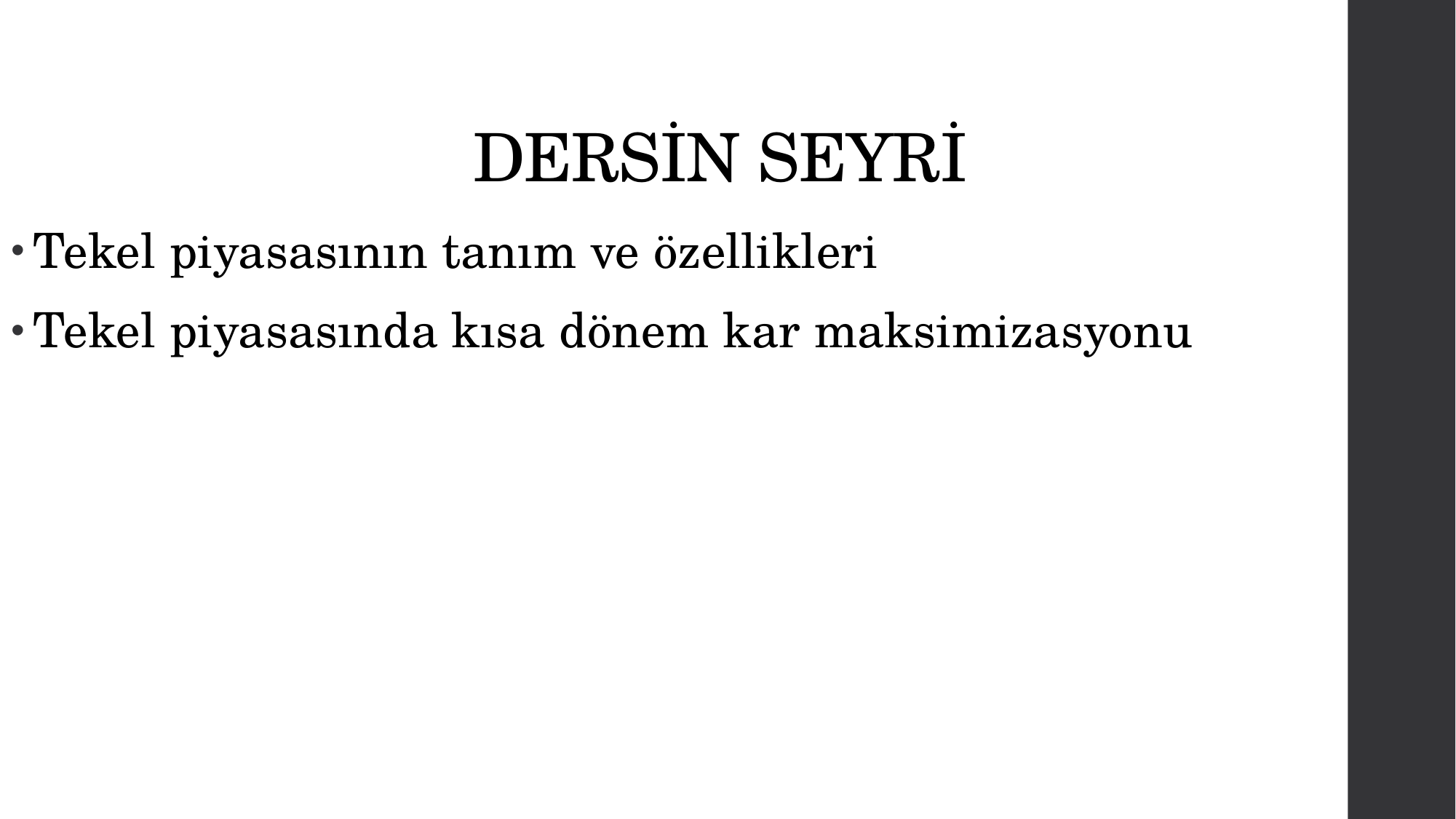

# DERSİN SEYRİ
Tekel piyasasının tanım ve özellikleri
Tekel piyasasında kısa dönem kar maksimizasyonu